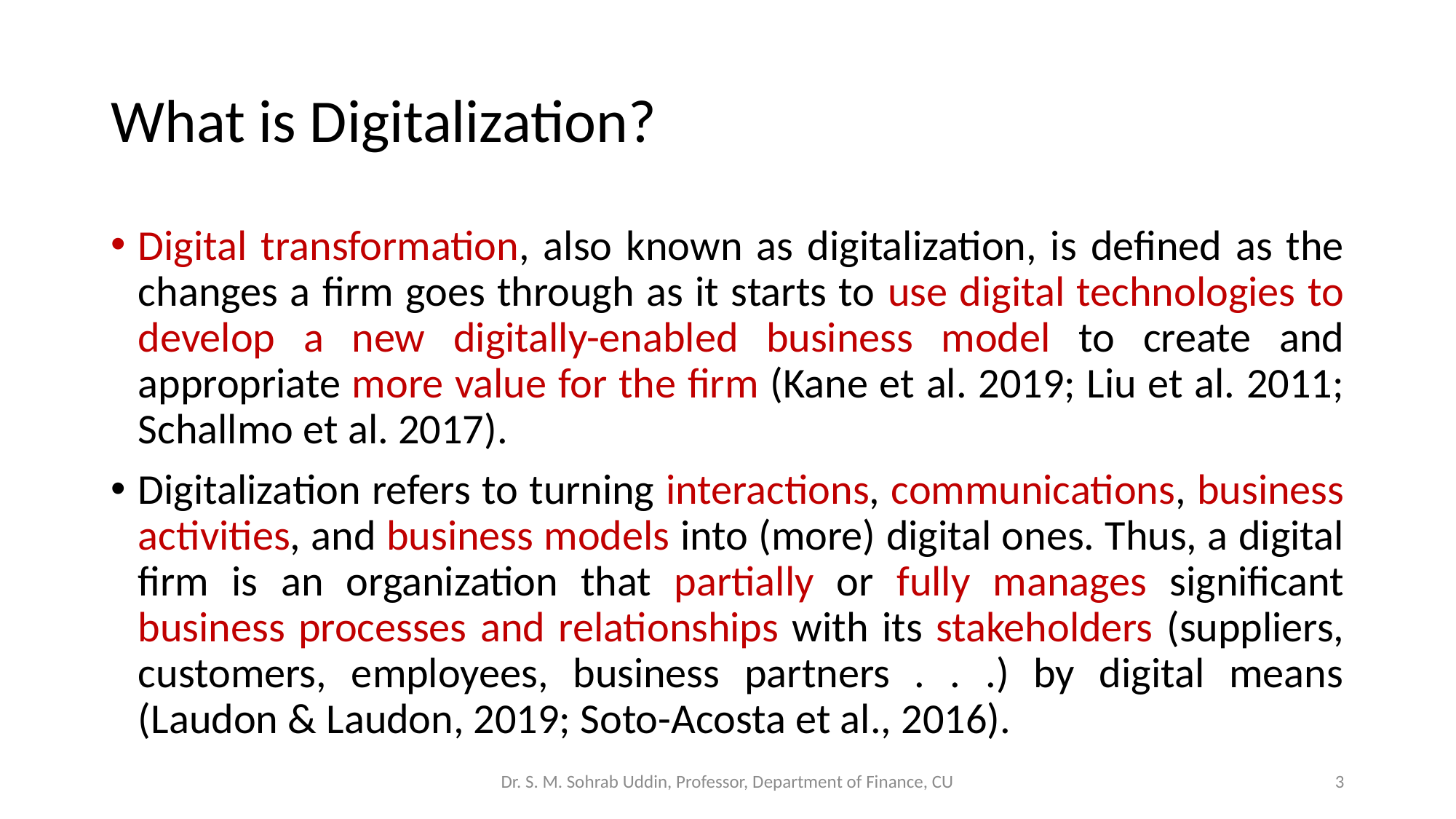

# What is Digitalization?
Digital transformation, also known as digitalization, is defined as the changes a firm goes through as it starts to use digital technologies to develop a new digitally-enabled business model to create and appropriate more value for the firm (Kane et al. 2019; Liu et al. 2011; Schallmo et al. 2017).
Digitalization refers to turning interactions, communications, business activities, and business models into (more) digital ones. Thus, a digital firm is an organization that partially or fully manages significant business processes and relationships with its stakeholders (suppliers, customers, employees, business partners . . .) by digital means (Laudon & Laudon, 2019; Soto-Acosta et al., 2016).

Dr. S. M. Sohrab Uddin, Professor, Department of Finance, CU
3